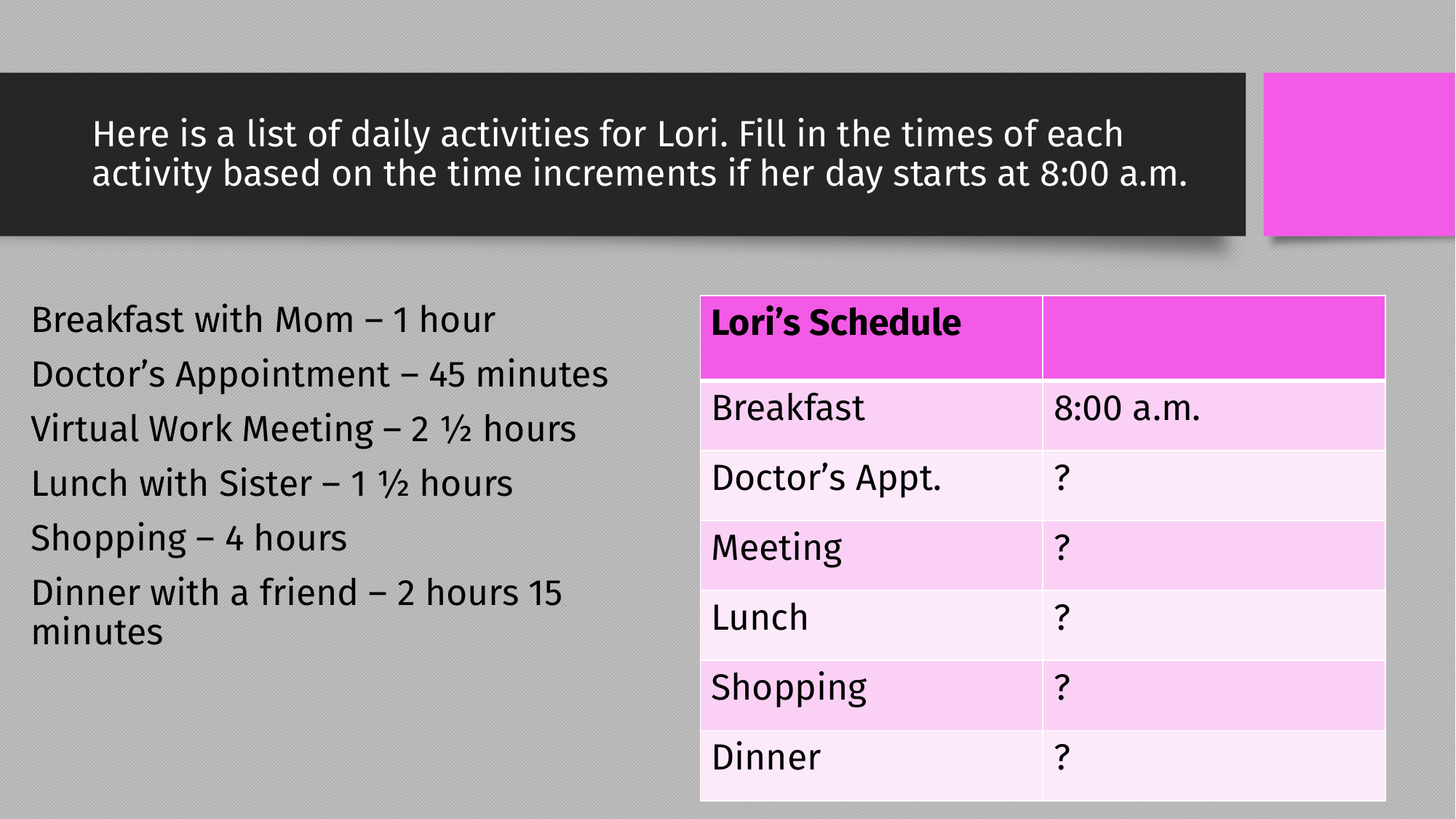

# Here is a list of daily activities for Lori. Fill in the times of each activity based on the time increments if her day starts at 8:00 a.m.
Breakfast with Mom – 1 hour
Doctor’s Appointment – 45 minutes
Virtual Work Meeting – 2 ½ hours
Lunch with Sister – 1 ½ hours
Shopping – 4 hours
Dinner with a friend – 2 hours 15 minutes

| Lori’s Schedule |  |
| --- | --- |
| Breakfast | 8:00 a.m. |
| Doctor’s Appt. | ? |
| Meeting | ? |
| Lunch | ? |
| Shopping | ? |
| Dinner | ? |